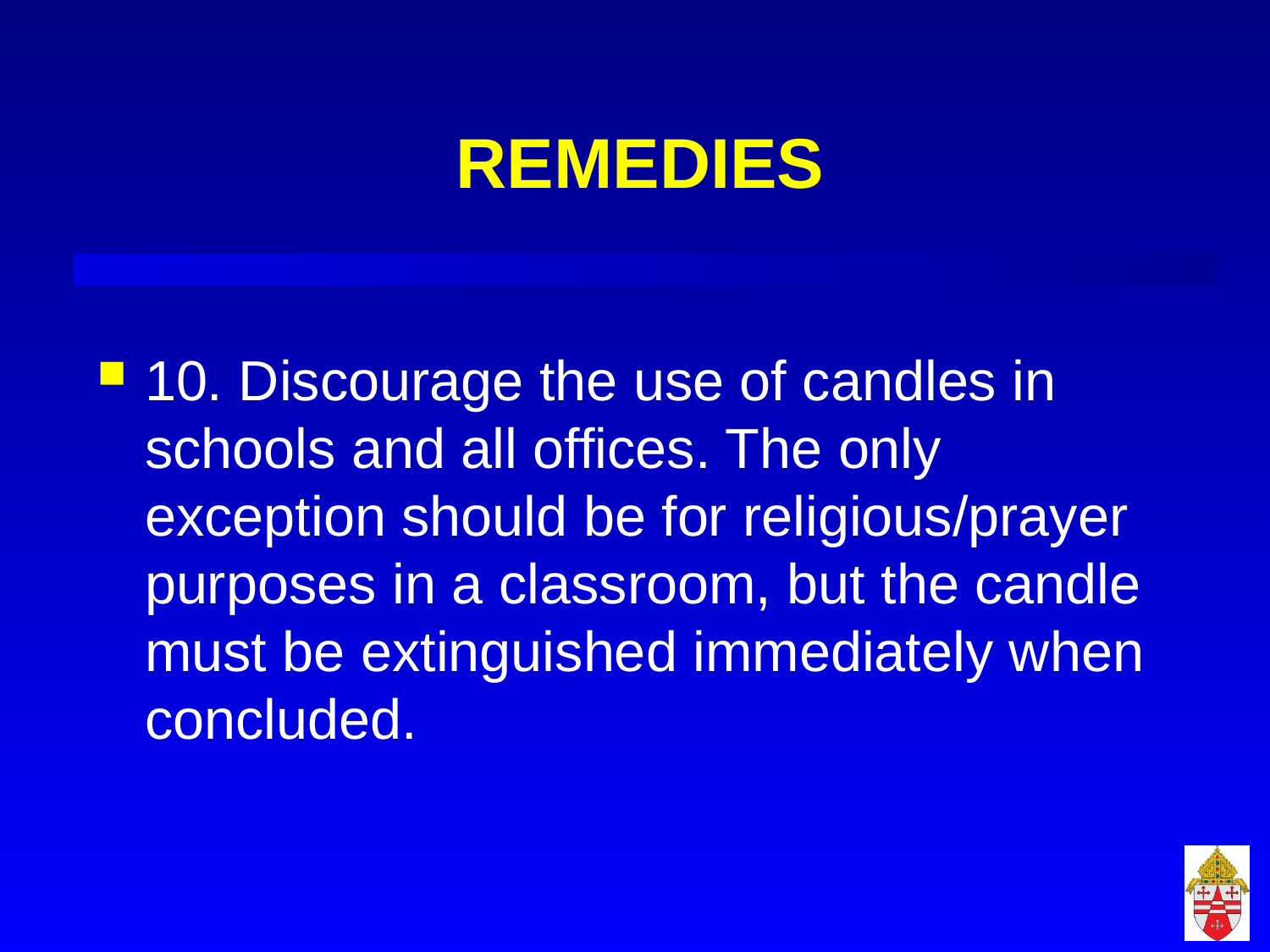

# REMEDIES
10. Discourage the use of candles in schools and all offices. The only exception should be for religious/prayer purposes in a classroom, but the candle must be extinguished immediately when concluded.